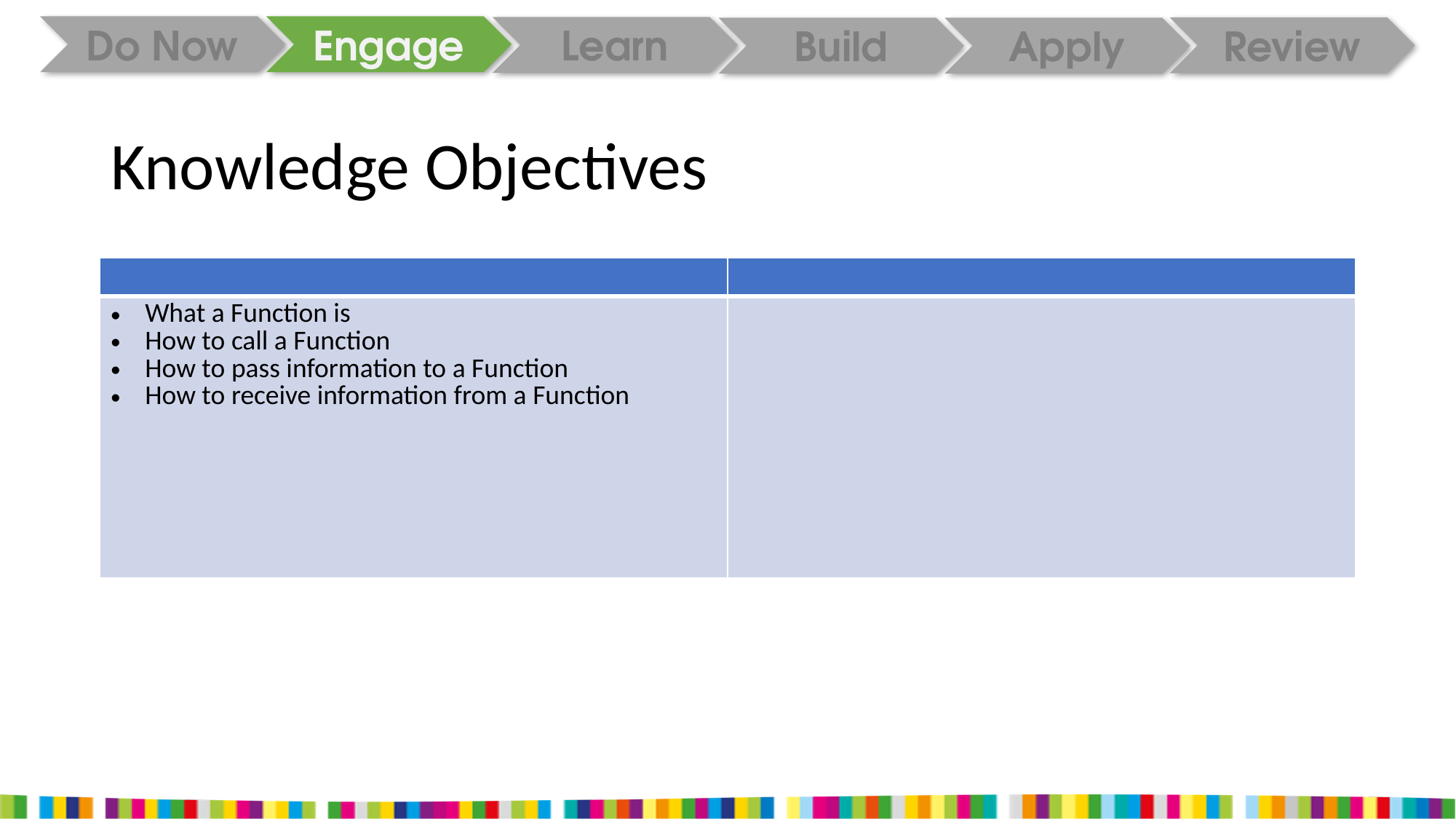

# Knowledge Objectives
|  |  |
| --- | --- |
| What a Function is How to call a Function How to pass information to a Function How to receive information from a Function |  |